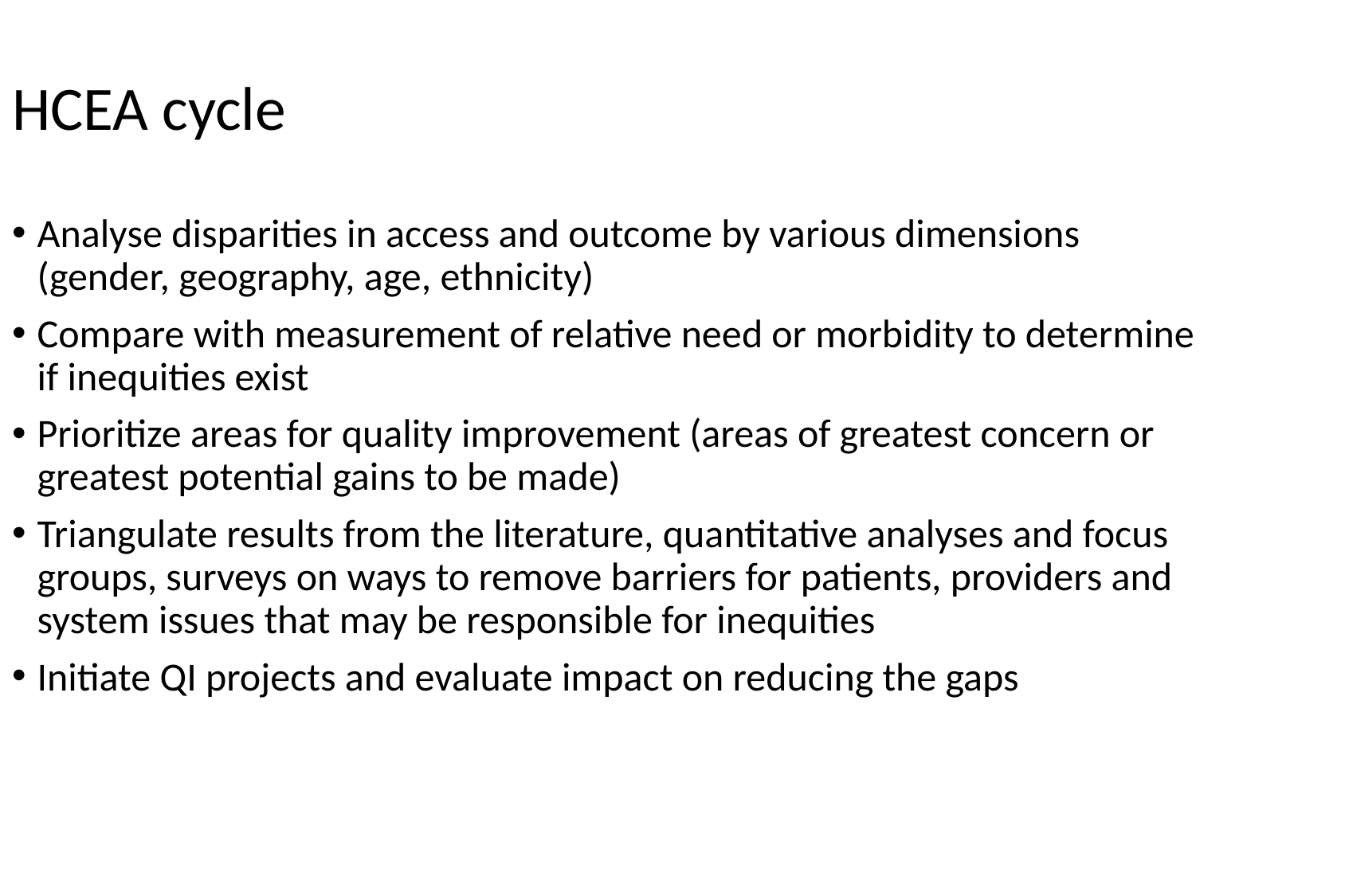

HCEA cycle
Analyse disparities in access and outcome by various dimensions (gender, geography, age, ethnicity)
Compare with measurement of relative need or morbidity to determine if inequities exist
Prioritize areas for quality improvement (areas of greatest concern or greatest potential gains to be made)
Triangulate results from the literature, quantitative analyses and focus groups, surveys on ways to remove barriers for patients, providers and system issues that may be responsible for inequities
Initiate QI projects and evaluate impact on reducing the gaps